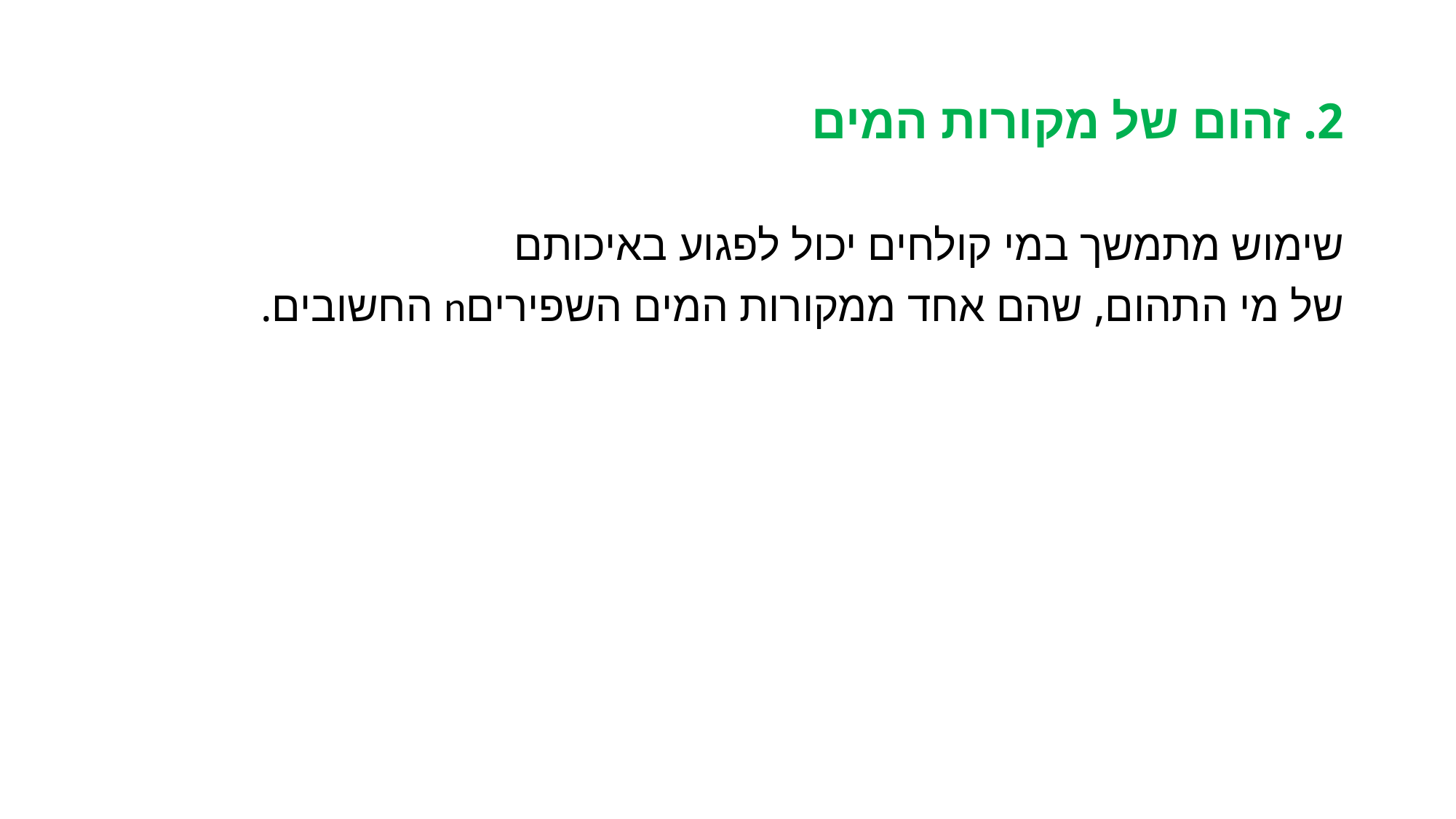

# 2. זהום של מקורות המים
שימוש מתמשך במי קולחים יכול לפגוע באיכותם
של מי התהום, שהם אחד ממקורות המים השפיריםn החשובים.